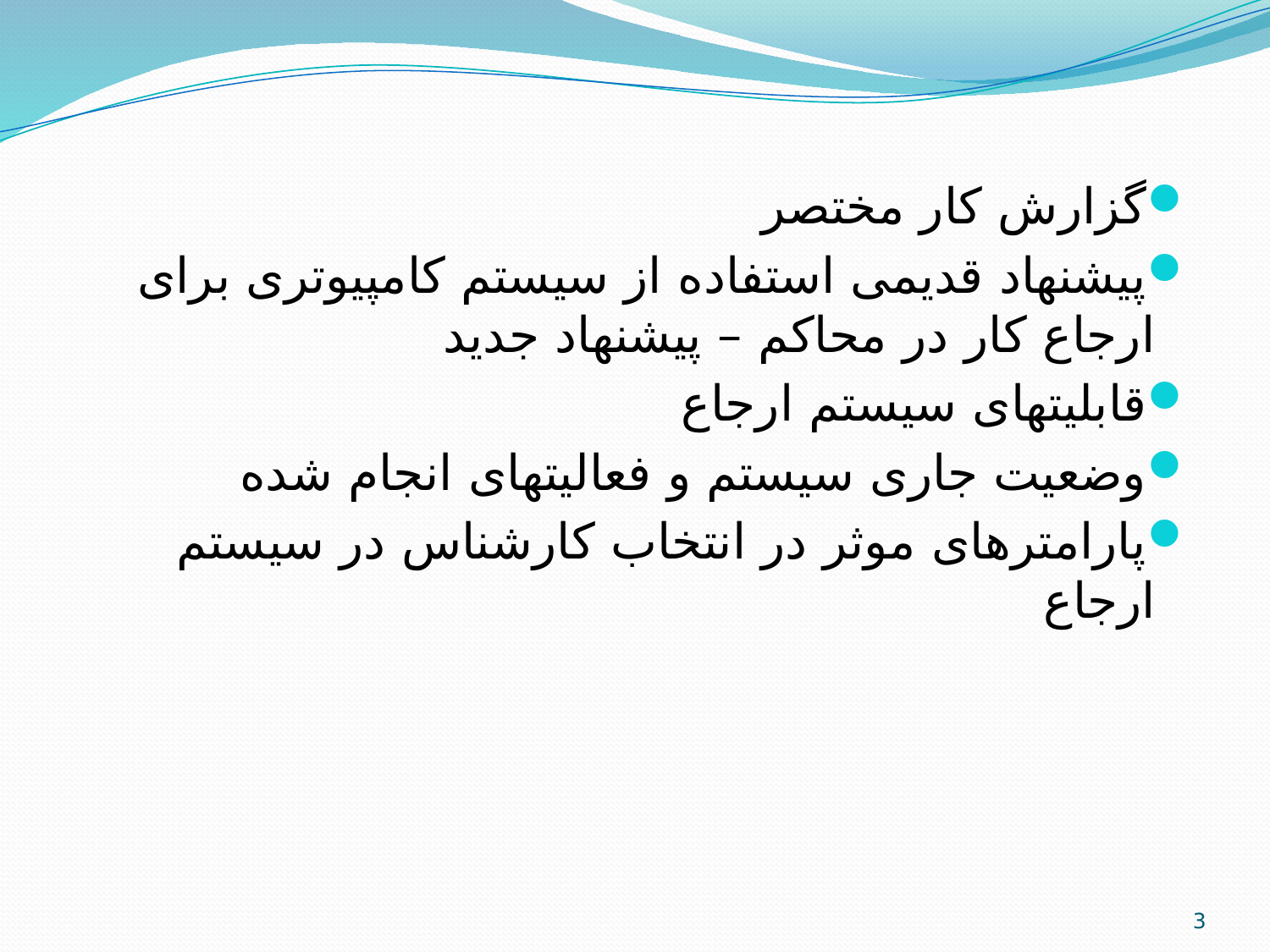

گزارش کار مختصر
پیشنهاد قدیمی استفاده از سیستم کامپیوتری برای ارجاع کار در محاکم – پیشنهاد جدید
قابلیتهای سیستم ارجاع
وضعیت جاری سیستم و فعالیتهای انجام شده
پارامترهای موثر در انتخاب کارشناس در سیستم ارجاع
3